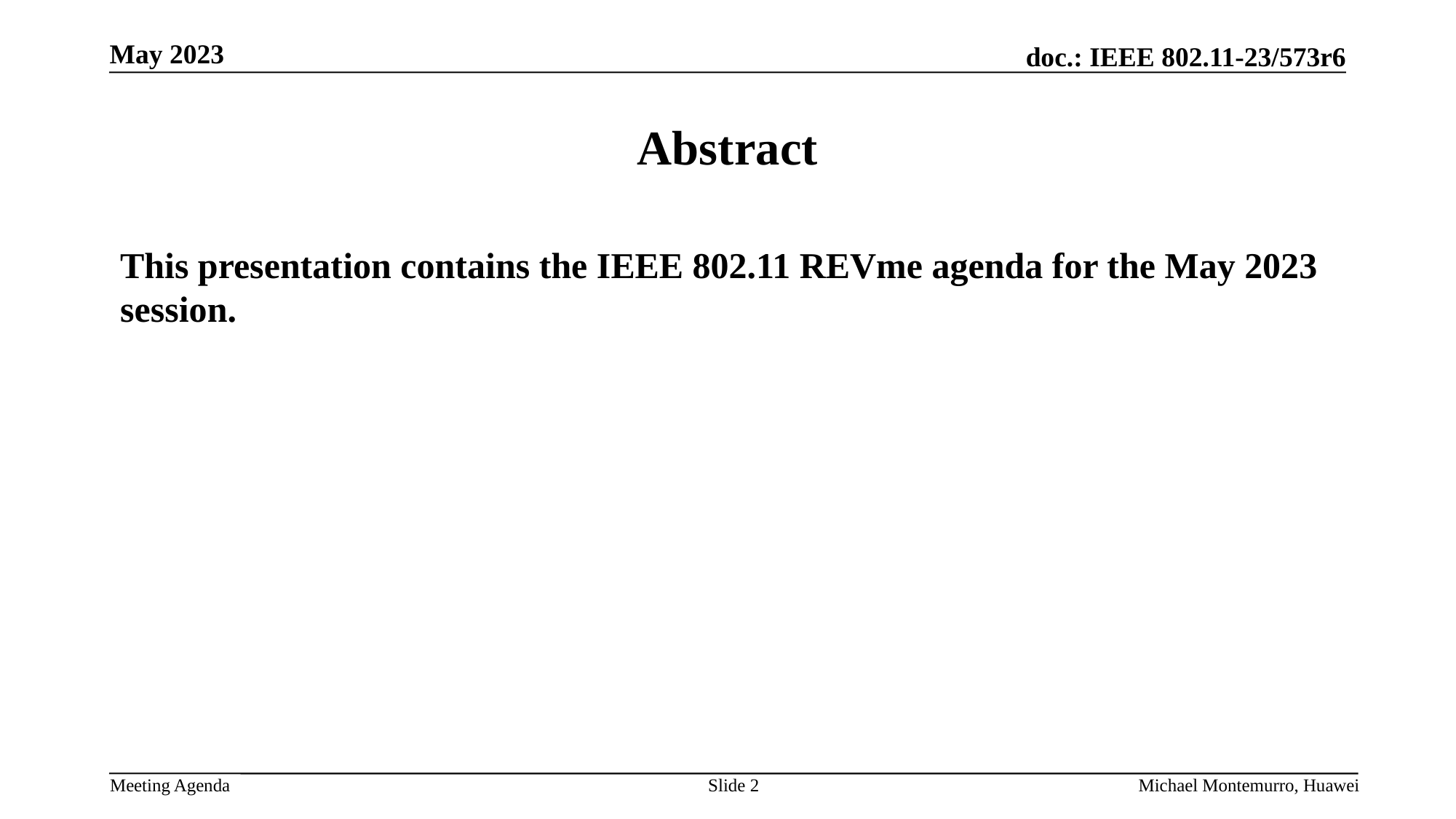

# Abstract
This presentation contains the IEEE 802.11 REVme agenda for the May 2023 session.
Slide 2
Michael Montemurro, Huawei